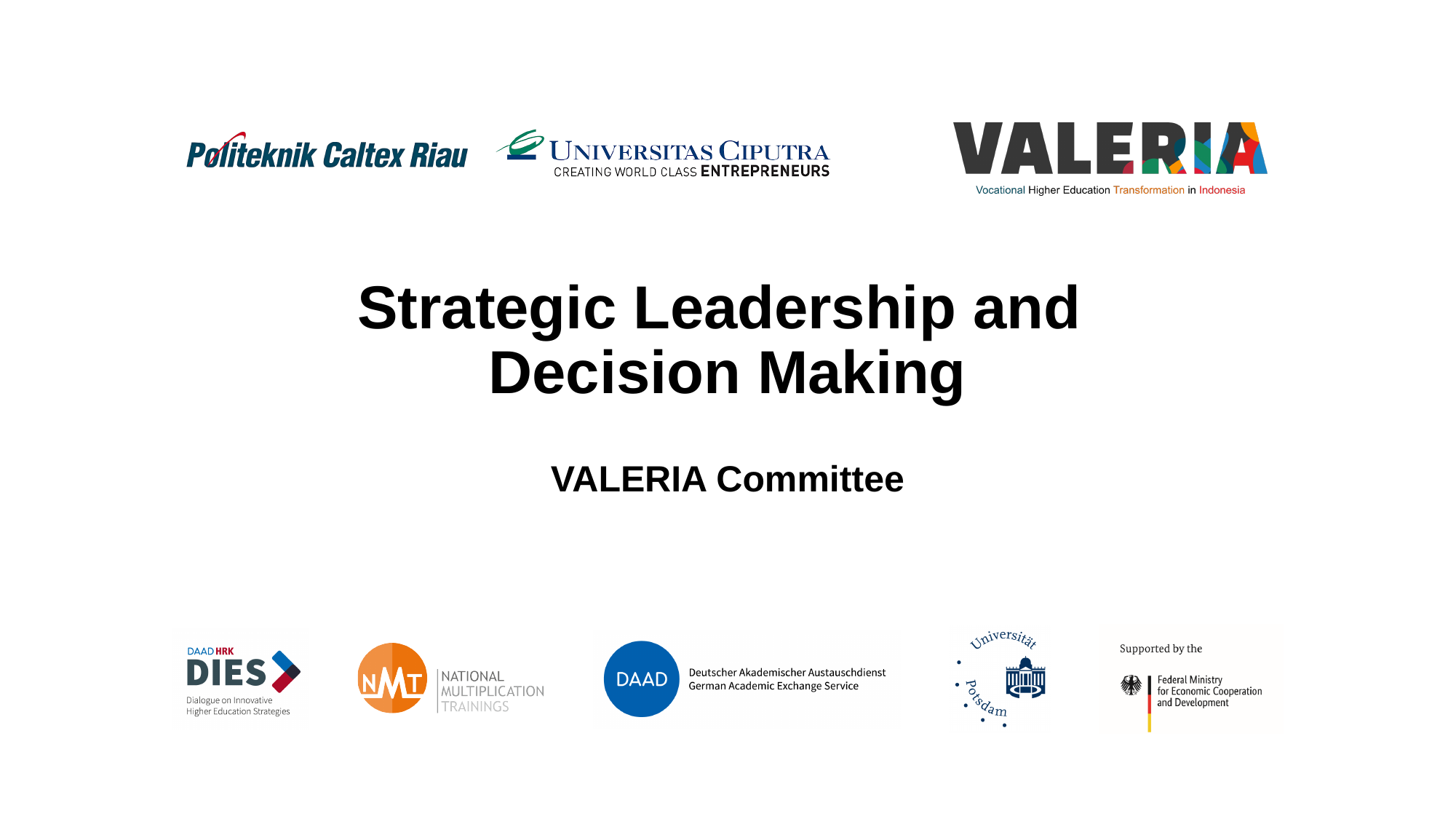

# Strategic Leadership and Decision Making
VALERIA Committee